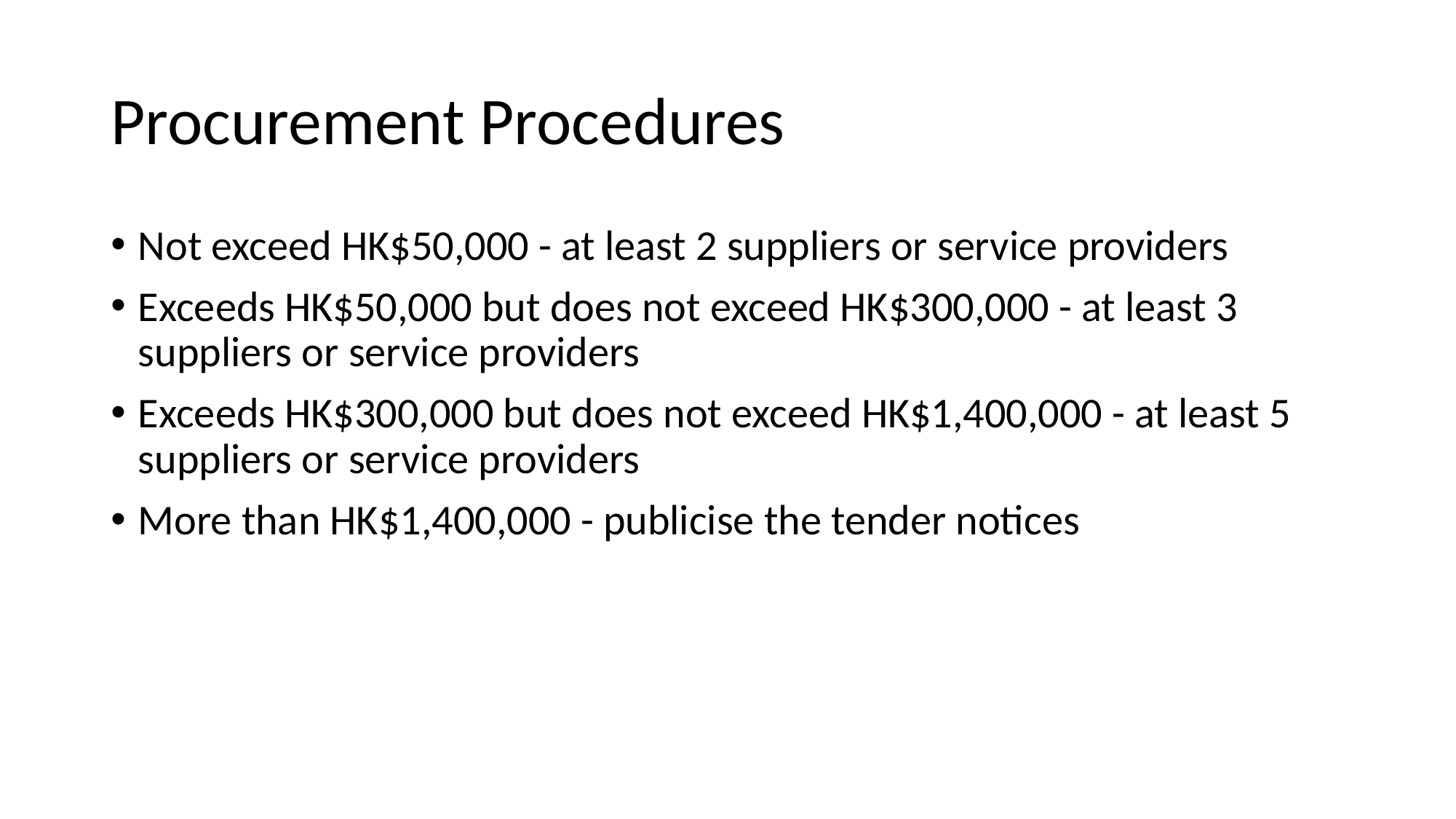

# Procurement Procedures
Not exceed HK$50,000 - at least 2 suppliers or service providers
Exceeds HK$50,000 but does not exceed HK$300,000 - at least 3 suppliers or service providers
Exceeds HK$300,000 but does not exceed HK$1,400,000 - at least 5 suppliers or service providers
More than HK$1,400,000 - publicise the tender notices